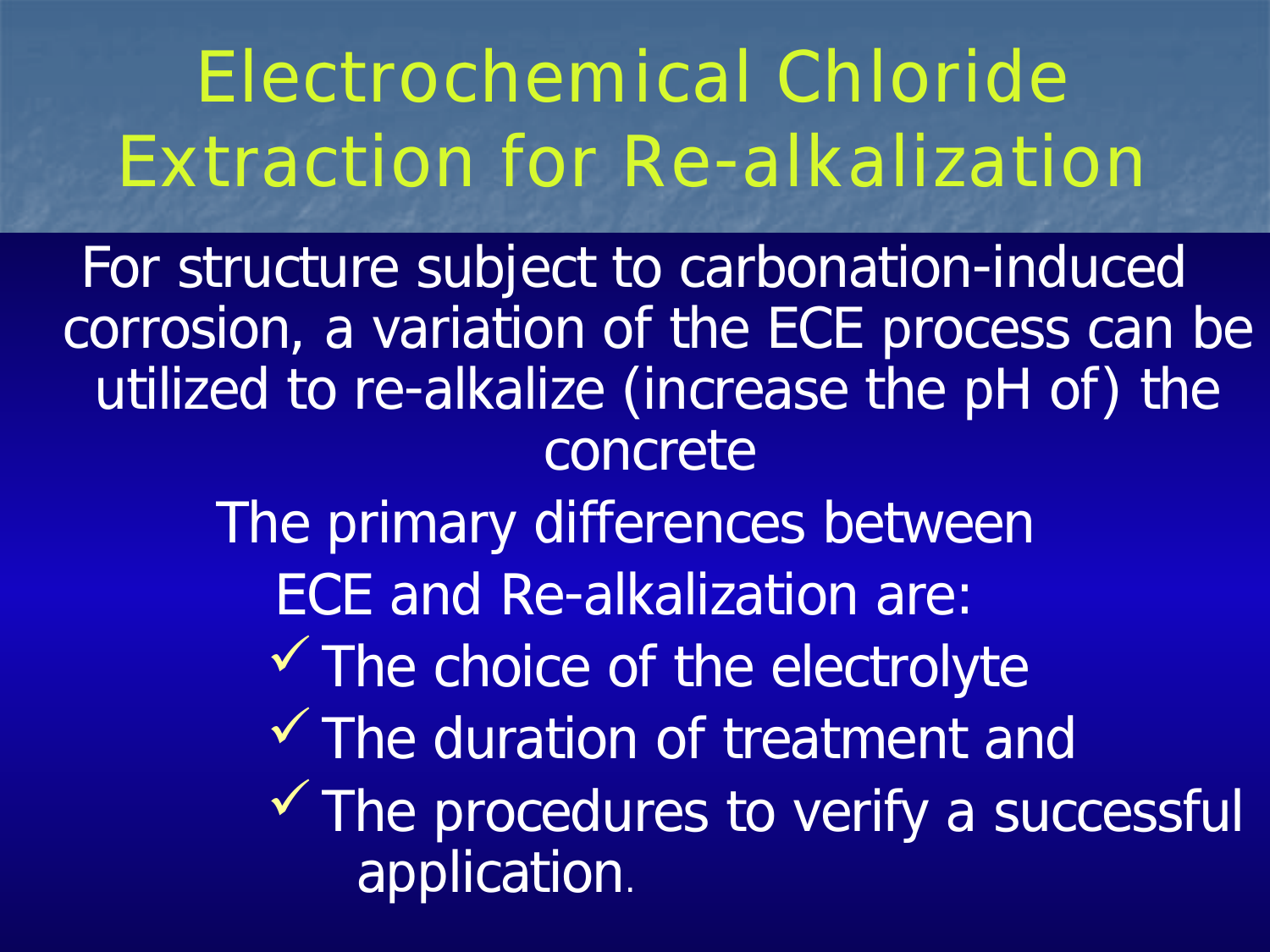

# Electrochemical Chloride Extraction for Re-alkalization
For structure subject to carbonation-induced corrosion, a variation of the ECE process can be utilized to re-alkalize (increase the pH of) the concrete
The primary differences between
ECE and Re-alkalization are:
The choice of the electrolyte
The duration of treatment and
The procedures to verify a successful   application.
1/28/2014
85